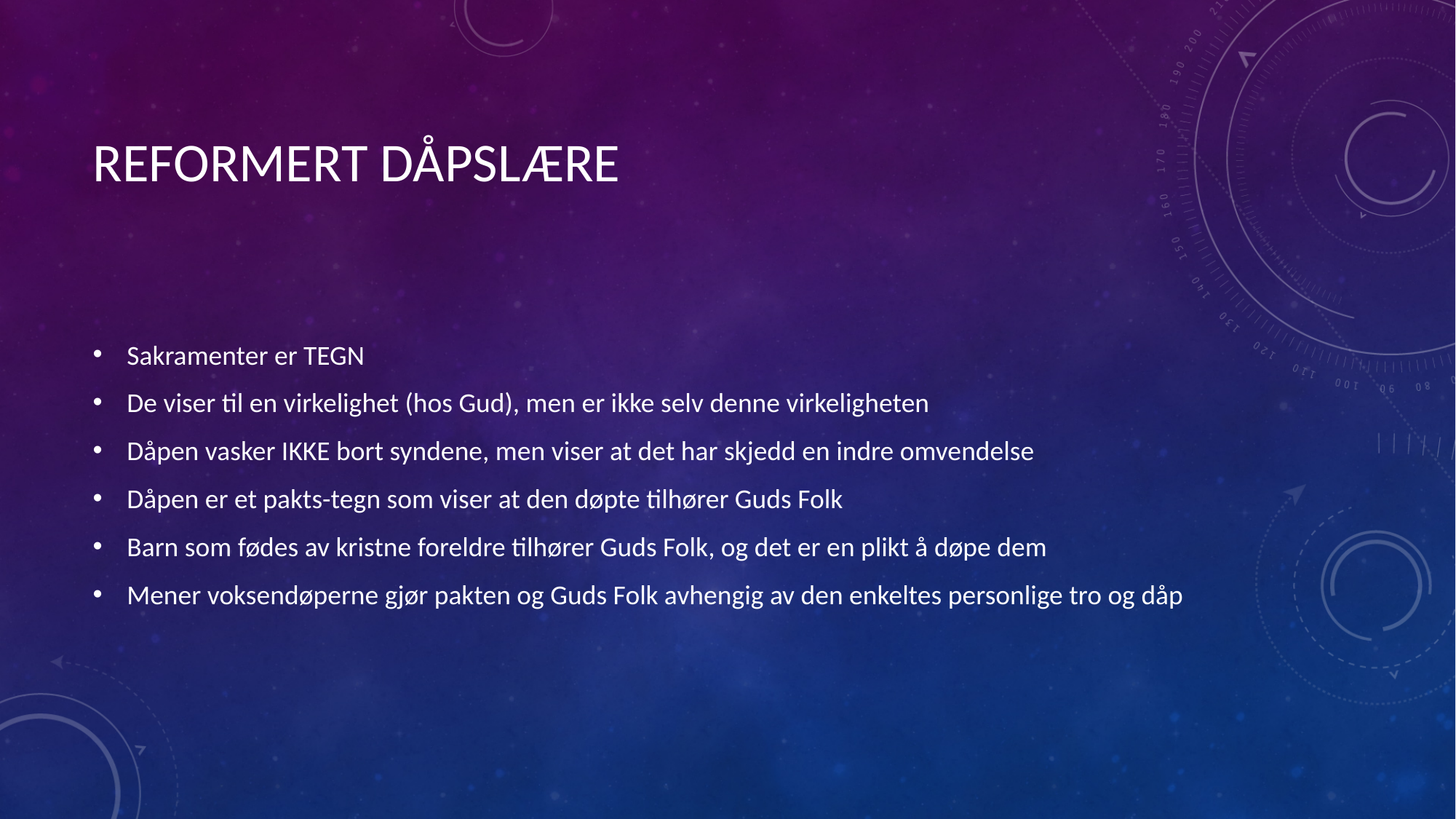

# Reformert dåpslære
Sakramenter er TEGN
De viser til en virkelighet (hos Gud), men er ikke selv denne virkeligheten
Dåpen vasker IKKE bort syndene, men viser at det har skjedd en indre omvendelse
Dåpen er et pakts-tegn som viser at den døpte tilhører Guds Folk
Barn som fødes av kristne foreldre tilhører Guds Folk, og det er en plikt å døpe dem
Mener voksendøperne gjør pakten og Guds Folk avhengig av den enkeltes personlige tro og dåp